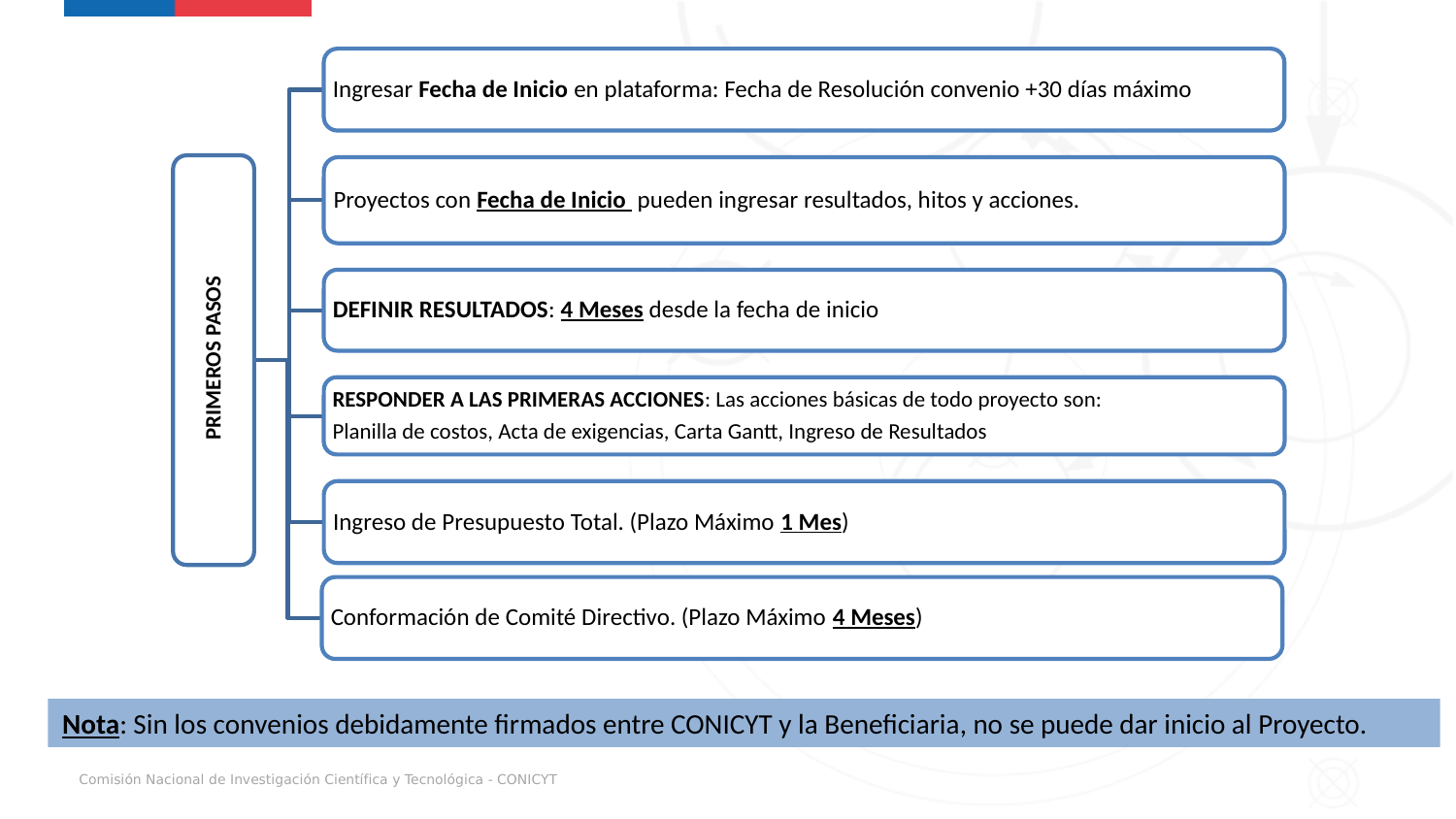

PRIMEROS PASOS
Ingresar Fecha de Inicio en plataforma: Fecha de Resolución convenio +30 días máximo
Proyectos con Fecha de Inicio  pueden ingresar resultados, hitos y acciones.
DEFINIR RESULTADOS: 4 Meses desde la fecha de inicio
RESPONDER A LAS PRIMERAS ACCIONES: Las acciones básicas de todo proyecto son:
Planilla de costos, Acta de exigencias, Carta Gantt, Ingreso de Resultados
Ingreso de Presupuesto Total. (Plazo Máximo 1 Mes)
Conformación de Comité Directivo. (Plazo Máximo 4 Meses)
Nota: Sin los convenios debidamente firmados entre CONICYT y la Beneficiaria, no se puede dar inicio al Proyecto.